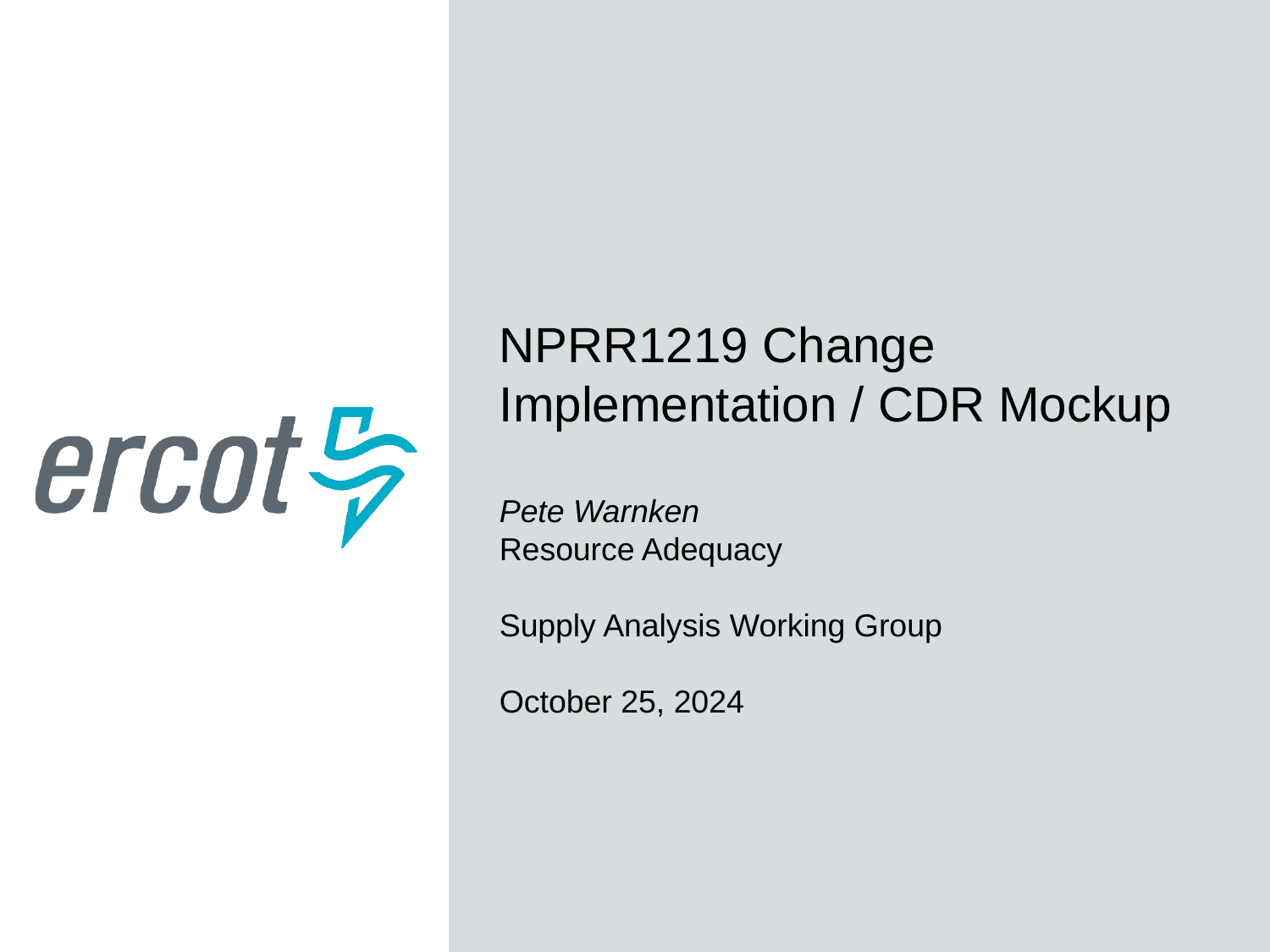

NPRR1219 Change Implementation / CDR Mockup

Pete Warnken
Resource Adequacy

Supply Analysis Working Group

October 25, 2024